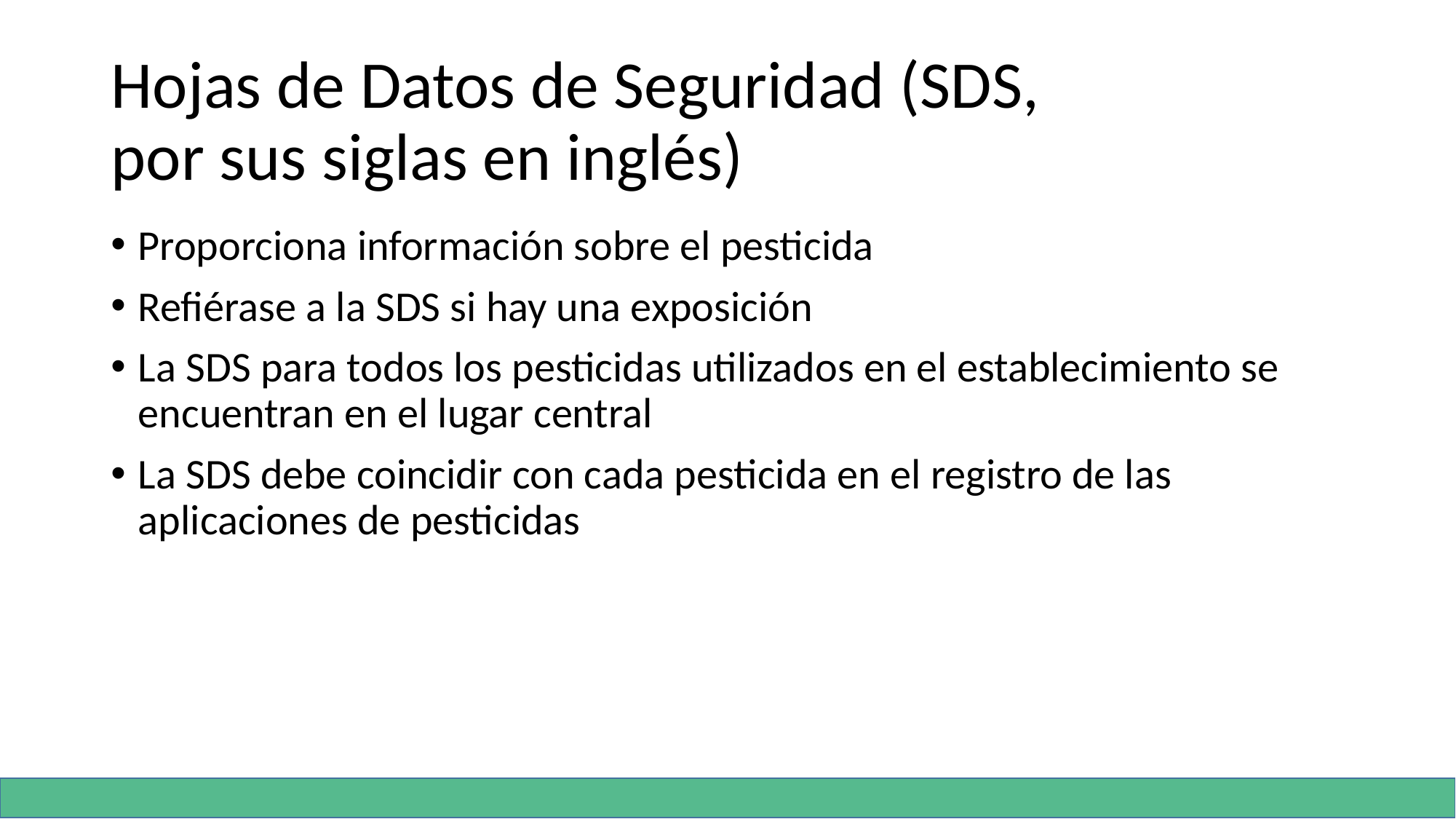

# Hojas de Datos de Seguridad (SDS, por sus siglas en inglés)
Proporciona información sobre el pesticida
Refiérase a la SDS si hay una exposición
La SDS para todos los pesticidas utilizados en el establecimiento se encuentran en el lugar central
La SDS debe coincidir con cada pesticida en el registro de las aplicaciones de pesticidas